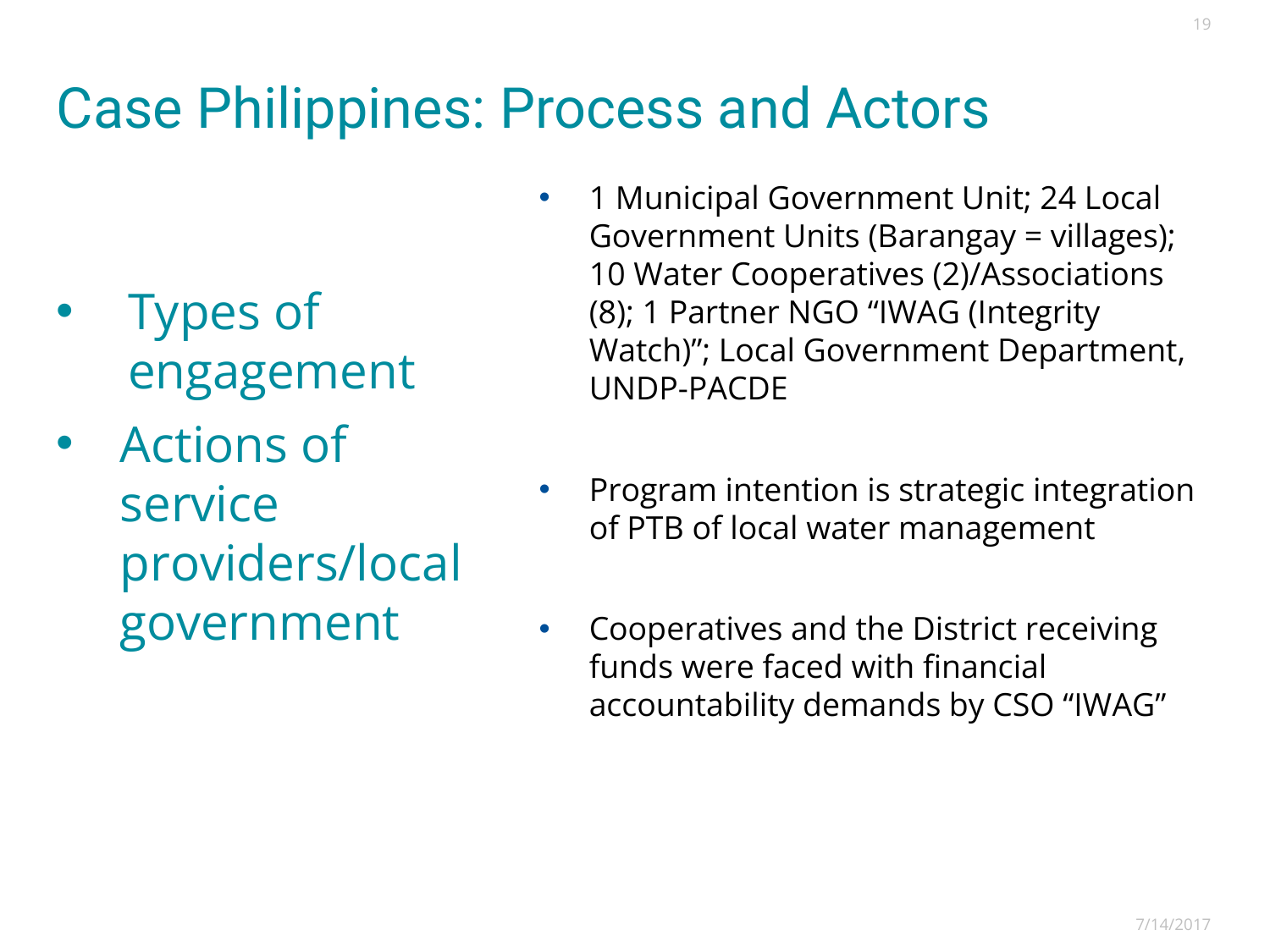

19
# Case Philippines: Process and Actors
1 Municipal Government Unit; 24 Local Government Units (Barangay = villages); 10 Water Cooperatives (2)/Associations (8); 1 Partner NGO “IWAG (Integrity Watch)”; Local Government Department, UNDP-PACDE

Program intention is strategic integration of PTB of local water management

Cooperatives and the District receiving funds were faced with financial accountability demands by CSO “IWAG”

Types of engagement
Actions of service providers/local government

7/14/2017